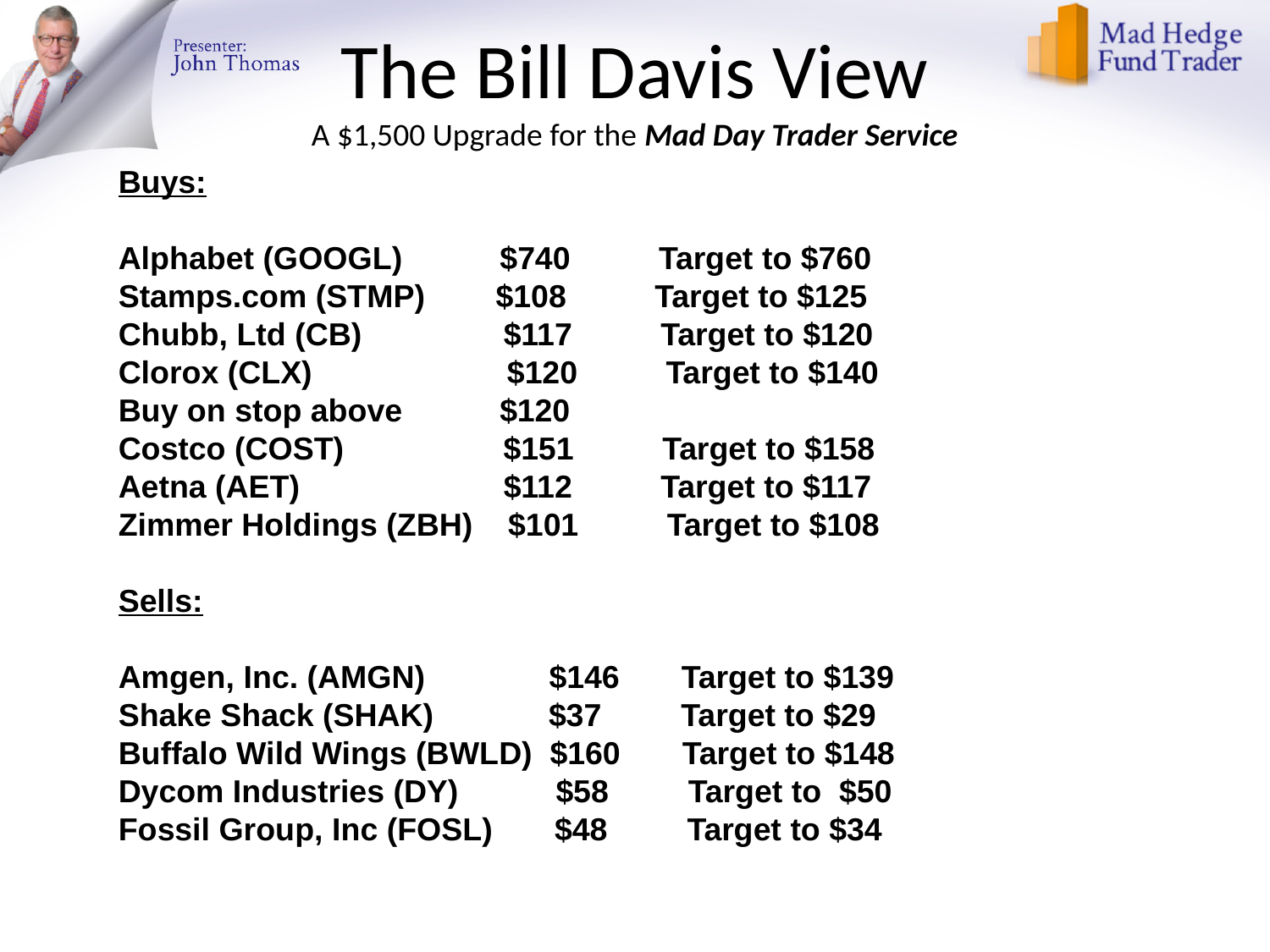

# The Bill Davis View A $1,500 Upgrade for the Mad Day Trader Service
Buys:

Alphabet (GOOGL)           $740          Target to $760
Stamps.com (STMP)        $108          Target to $125
Chubb, Ltd (CB)                $117          Target to $120
Clorox (CLX)                      $120          Target to $140
Buy on stop above           $120
Costco (COST)                  $151          Target to $158
Aetna (AET)                       $112          Target to $117
Zimmer Holdings (ZBH)    $101          Target to $108

Sells:

Amgen, Inc. (AMGN)              $146       Target to $139
Shake Shack (SHAK)             $37         Target to $29
Buffalo Wild Wings (BWLD)  $160       Target to $148
Dycom Industries (DY)           $58         Target to  $50
Fossil Group, Inc (FOSL)       $48         Target to $34